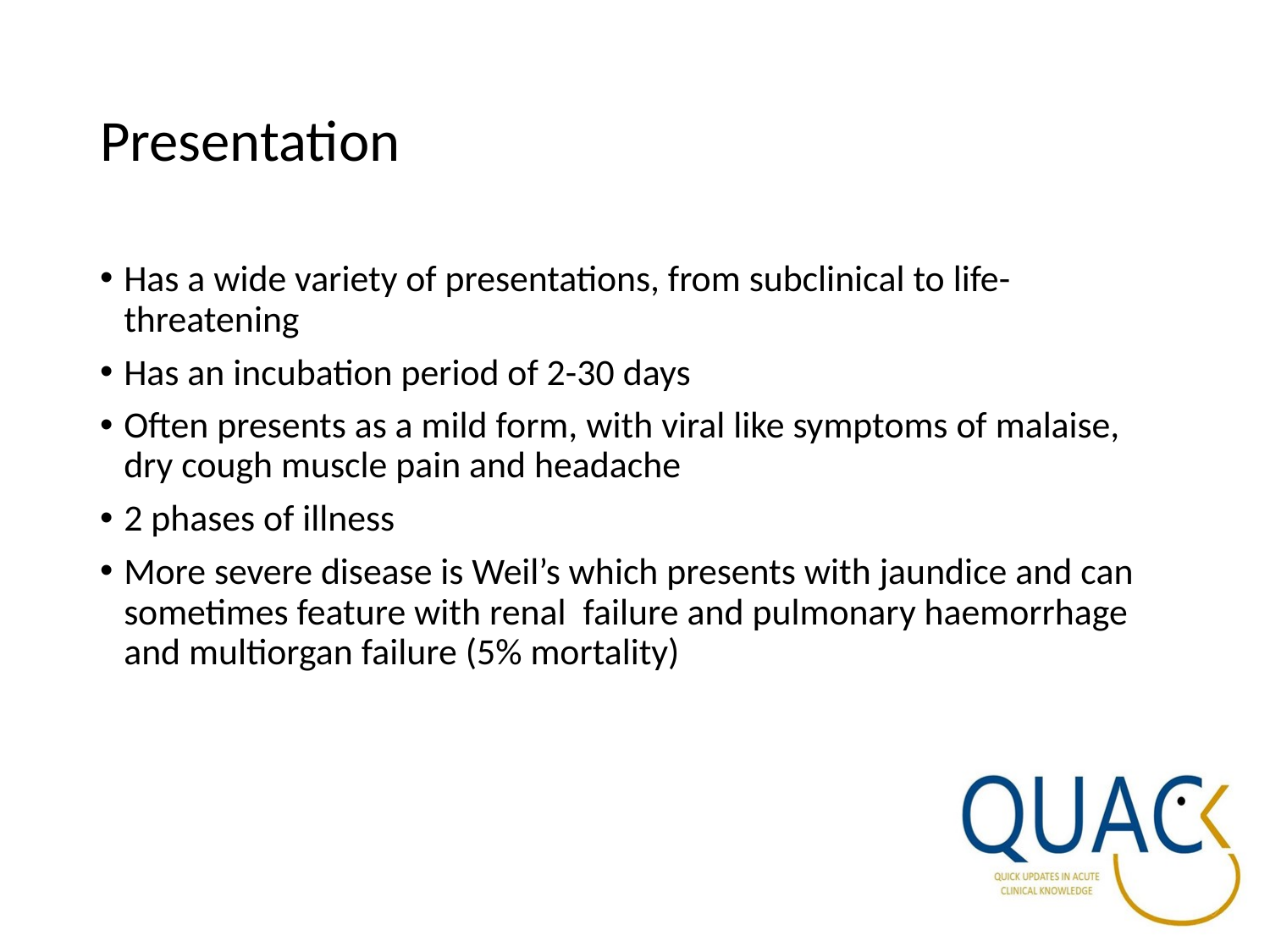

# Presentation
Has a wide variety of presentations, from subclinical to life-threatening
Has an incubation period of 2-30 days
Often presents as a mild form, with viral like symptoms of malaise, dry cough muscle pain and headache
2 phases of illness
More severe disease is Weil’s which presents with jaundice and can sometimes feature with renal  failure and pulmonary haemorrhage and multiorgan failure (5% mortality)